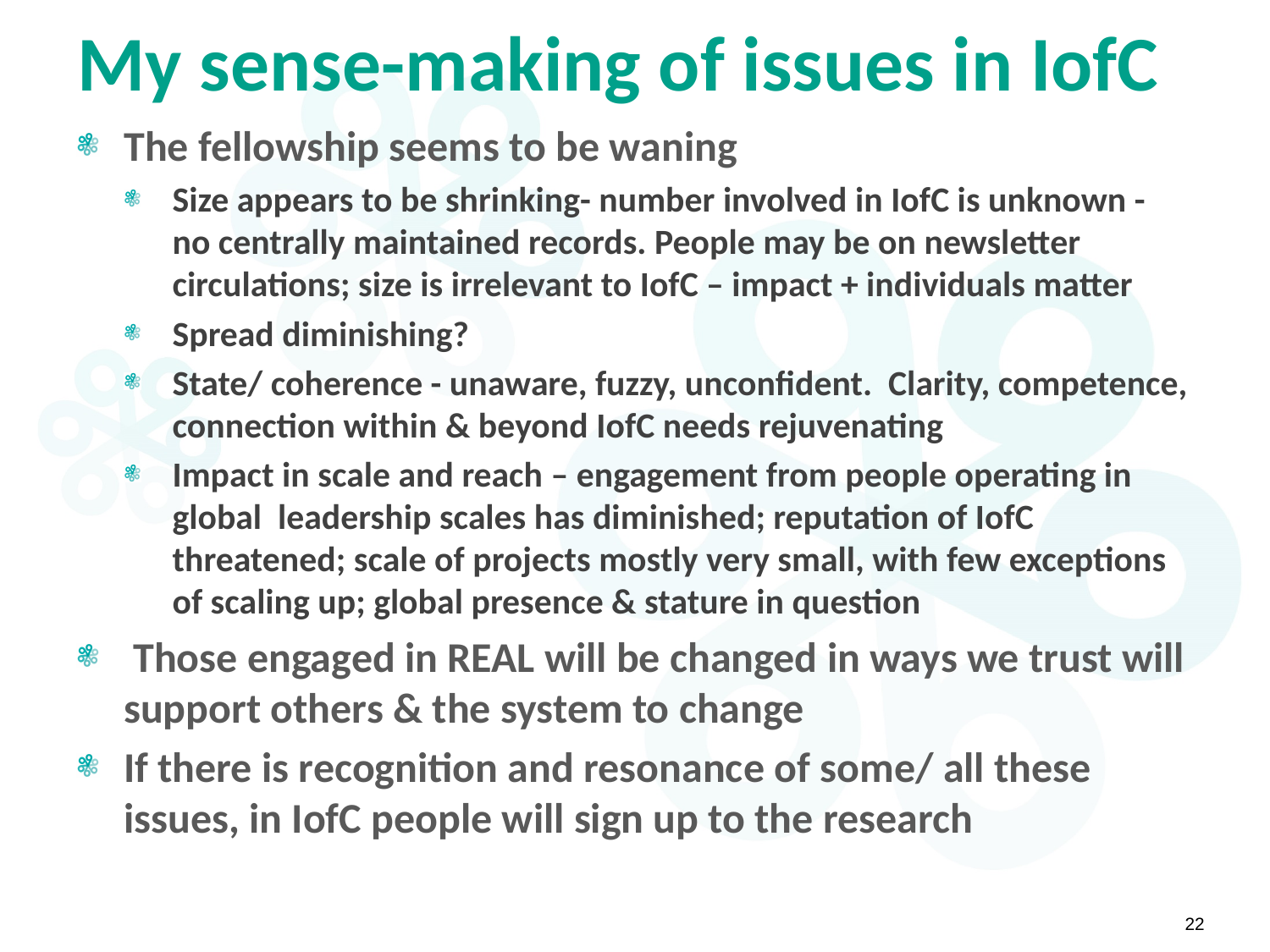

# My sense-making of issues in IofC
The fellowship seems to be waning
Size appears to be shrinking- number involved in IofC is unknown - no centrally maintained records. People may be on newsletter circulations; size is irrelevant to IofC – impact + individuals matter
Spread diminishing?
State/ coherence - unaware, fuzzy, unconfident.  Clarity, competence, connection within & beyond IofC needs rejuvenating
Impact in scale and reach – engagement from people operating in global  leadership scales has diminished; reputation of IofC threatened; scale of projects mostly very small, with few exceptions of scaling up; global presence & stature in question
 Those engaged in REAL will be changed in ways we trust will support others & the system to change
If there is recognition and resonance of some/ all these issues, in IofC people will sign up to the research

22